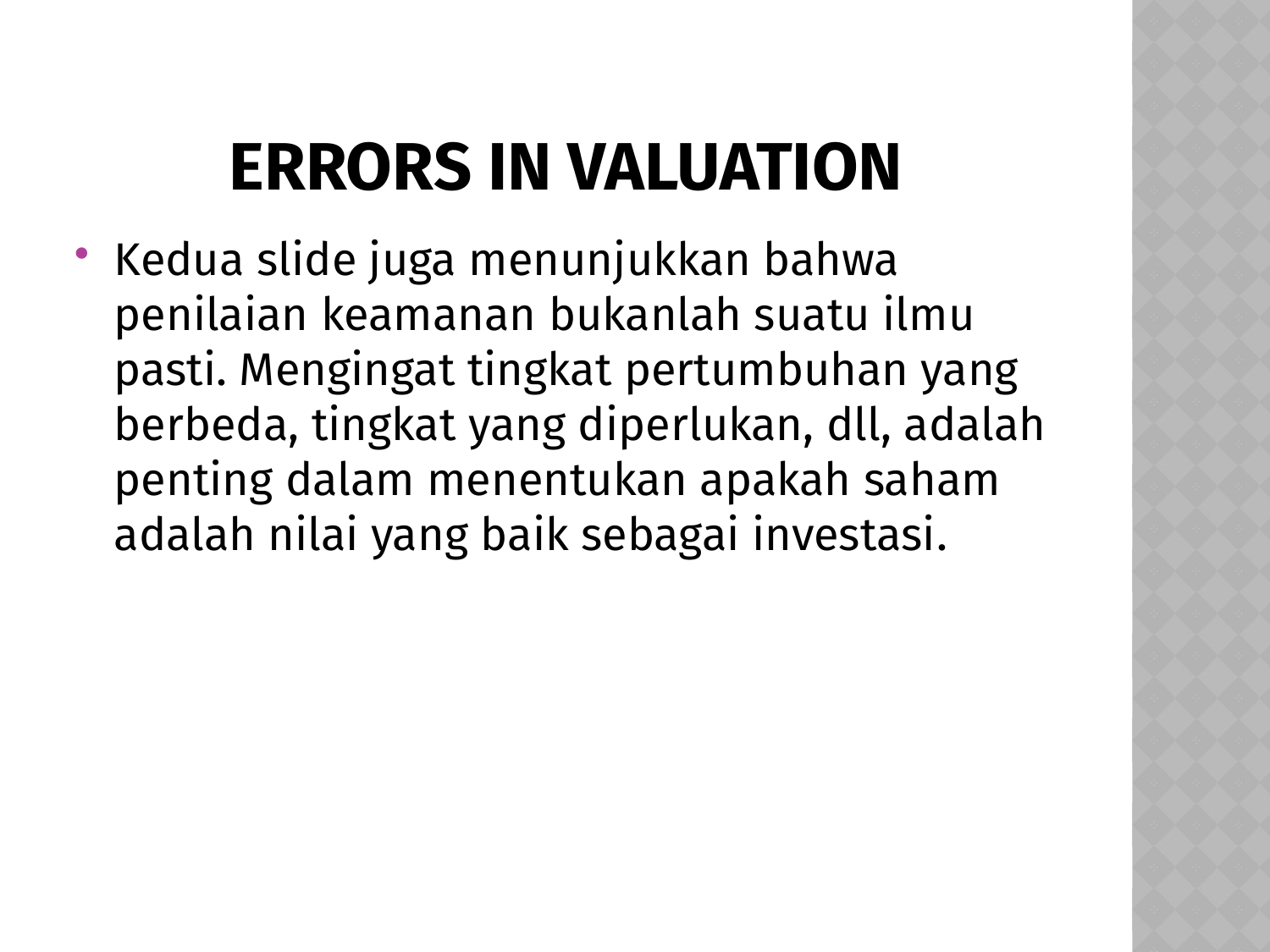

# Errors in Valuation
Kedua slide juga menunjukkan bahwa penilaian keamanan bukanlah suatu ilmu pasti. Mengingat tingkat pertumbuhan yang berbeda, tingkat yang diperlukan, dll, adalah penting dalam menentukan apakah saham adalah nilai yang baik sebagai investasi.